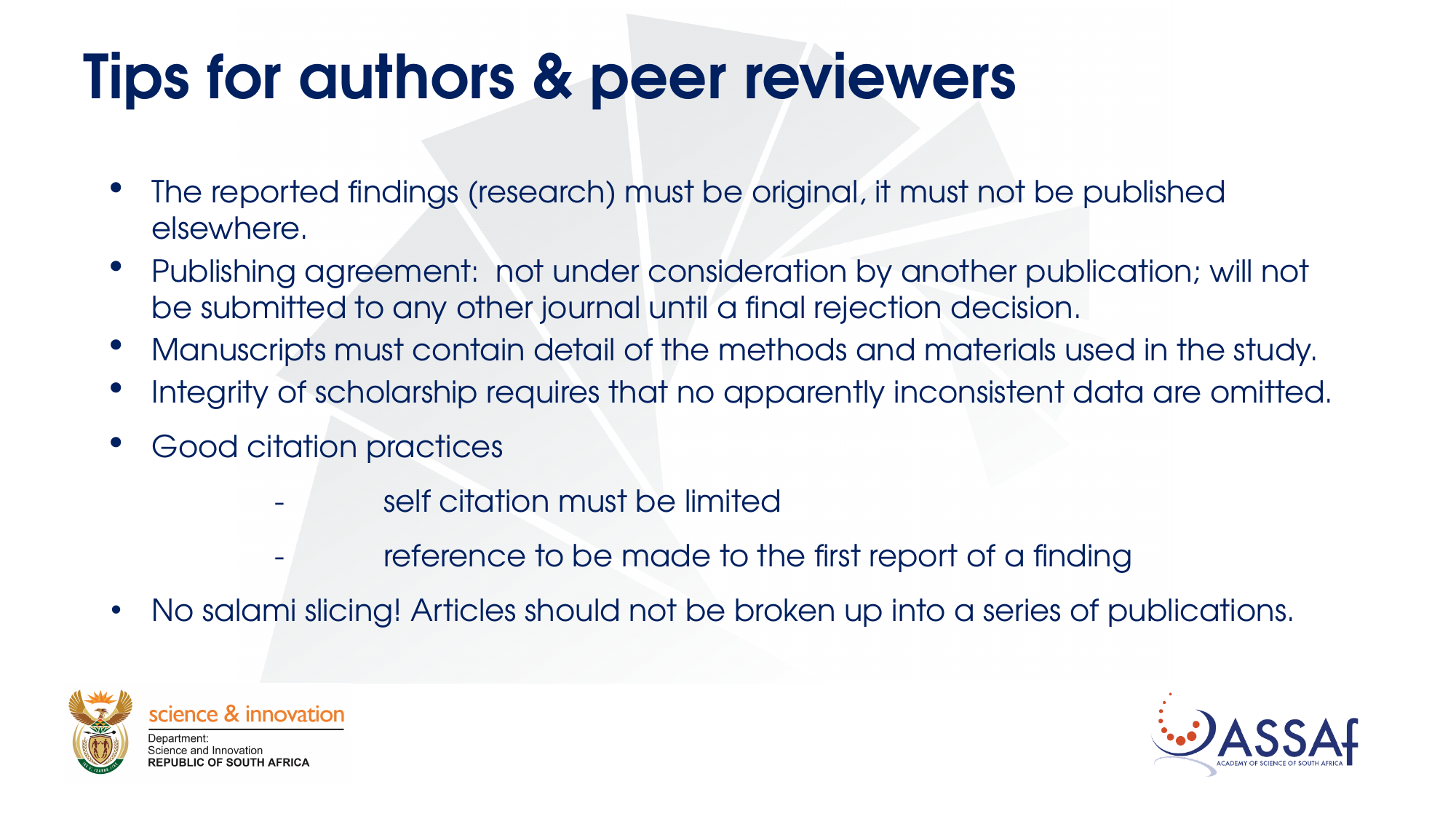

# Tips for authors & peer reviewers
The reported findings (research) must be original, it must not be published elsewhere.
Publishing agreement:  not under consideration by another publication; will not be submitted to any other journal until a final rejection decision.
Manuscripts must contain detail of the methods and materials used in the study.
Integrity of scholarship requires that no apparently inconsistent data are omitted.
Good citation practices
	-	self citation must be limited
	-	reference to be made to the first report of a finding
No salami slicing! Articles should not be broken up into a series of publications.